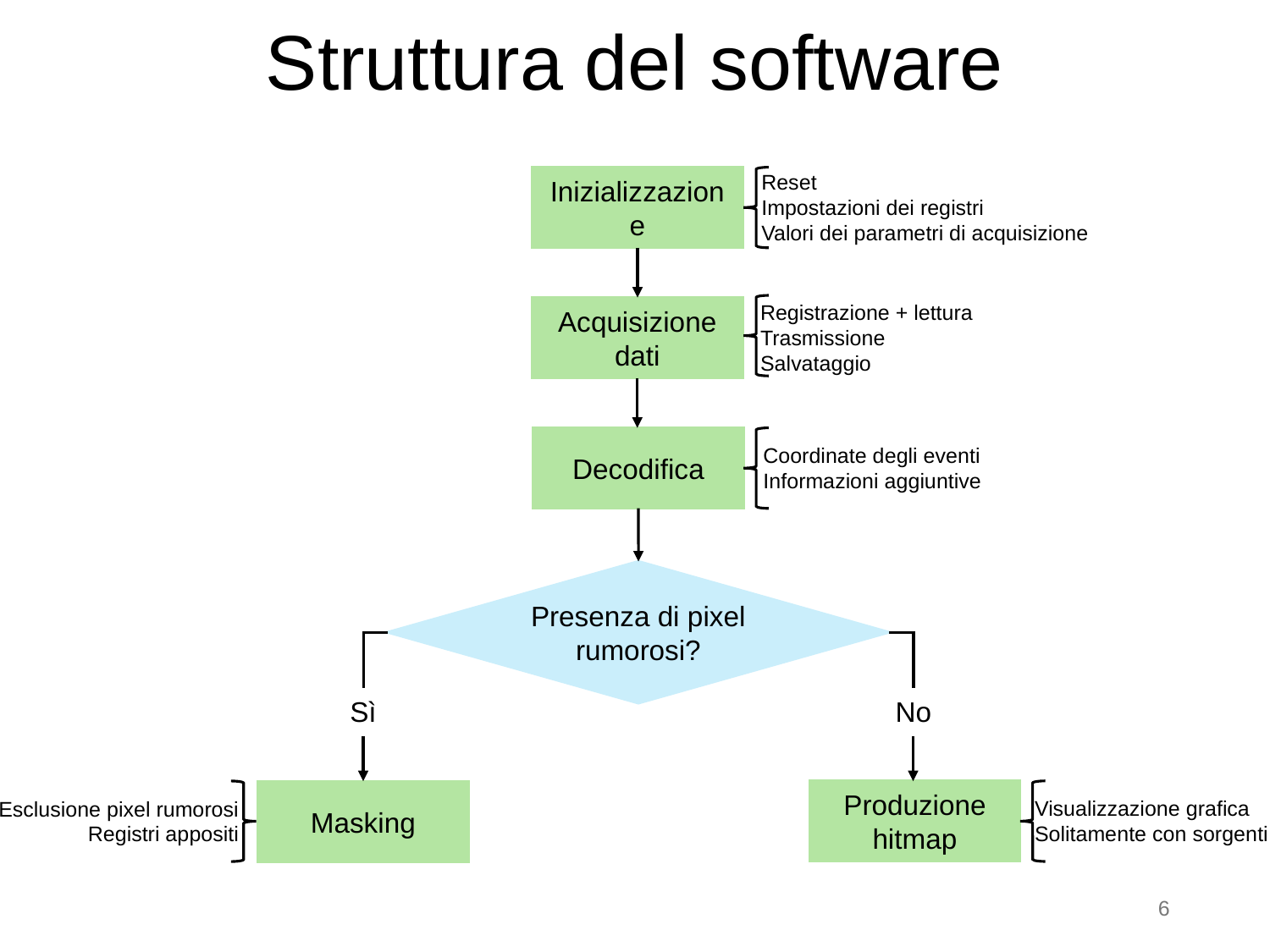

# Struttura del software
Reset
Impostazioni dei registri
Valori dei parametri di acquisizione
Inizializzazione

Registrazione + lettura
Trasmissione
Salvataggio

Acquisizione dati
Decodifica

Coordinate degli eventi
Informazioni aggiuntive
Presenza di pixel rumorosi?
No
Sì

Produzione hitmap
Masking
Visualizzazione grafica
Solitamente con sorgenti
Esclusione pixel rumorosi
Registri appositi
6